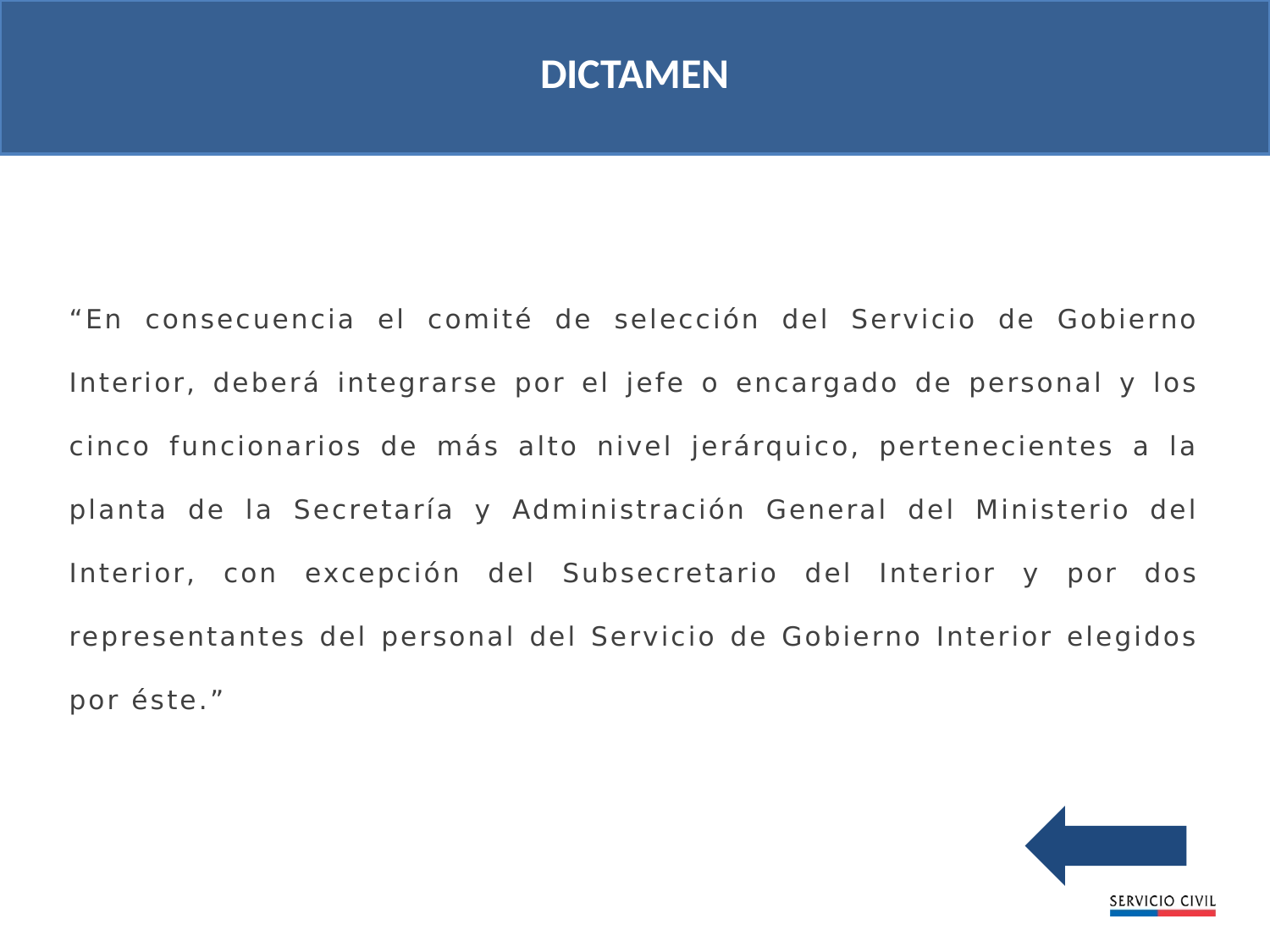

DICTAMEN
“En consecuencia el comité de selección del Servicio de Gobierno Interior, deberá integrarse por el jefe o encargado de personal y los cinco funcionarios de más alto nivel jerárquico, pertenecientes a la planta de la Secretaría y Administración General del Ministerio del Interior, con excepción del Subsecretario del Interior y por dos representantes del personal del Servicio de Gobierno Interior elegidos por éste.”